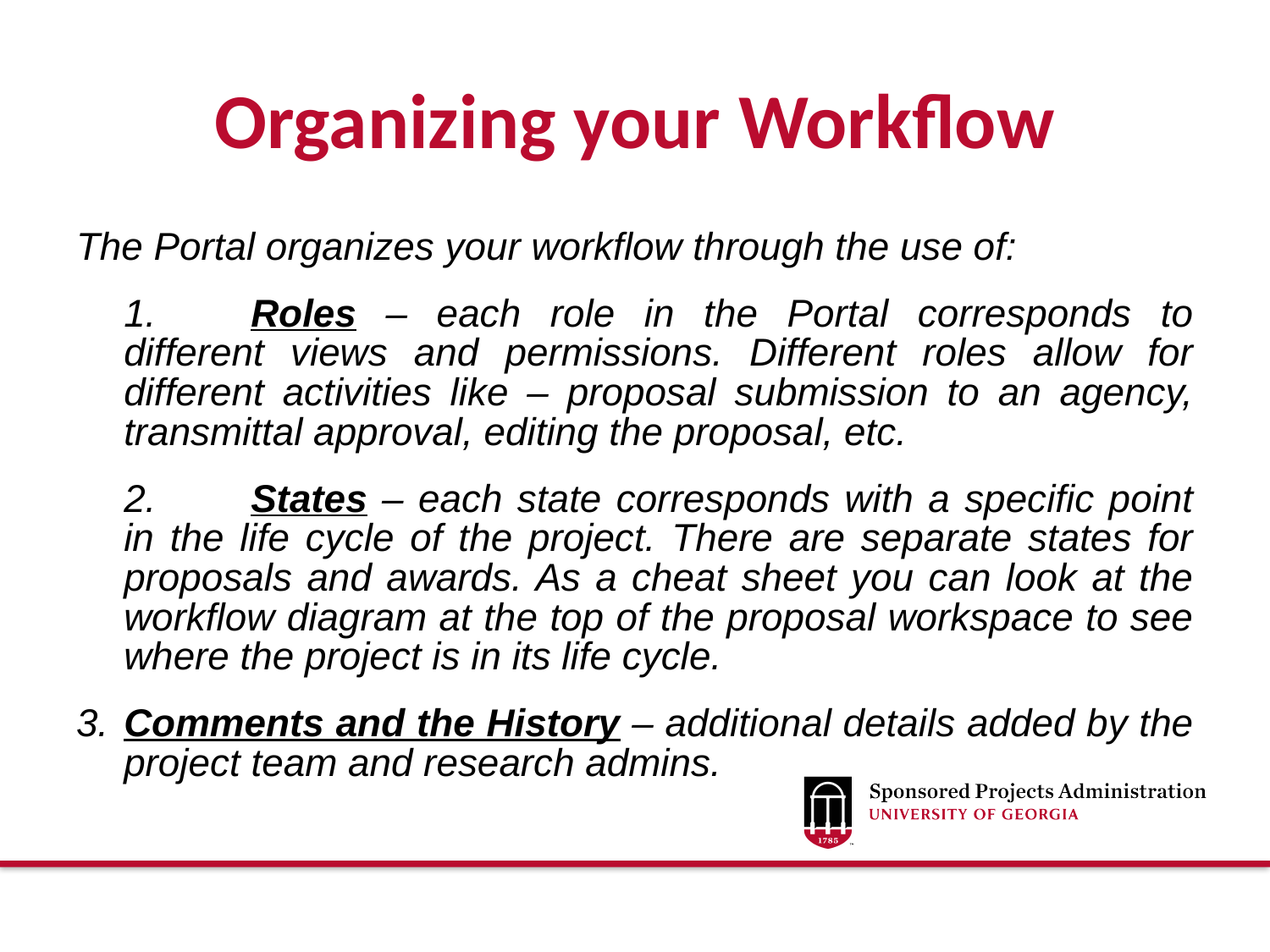

# Organizing your Workflow
The Portal organizes your workflow through the use of:
	1.	Roles – each role in the Portal corresponds to different views and permissions. Different roles allow for different activities like – proposal submission to an agency, transmittal approval, editing the proposal, etc.
	2.	States – each state corresponds with a specific point in the life cycle of the project. There are separate states for proposals and awards. As a cheat sheet you can look at the workflow diagram at the top of the proposal workspace to see where the project is in its life cycle.
3.	Comments and the History – additional details added by the project team and research admins.